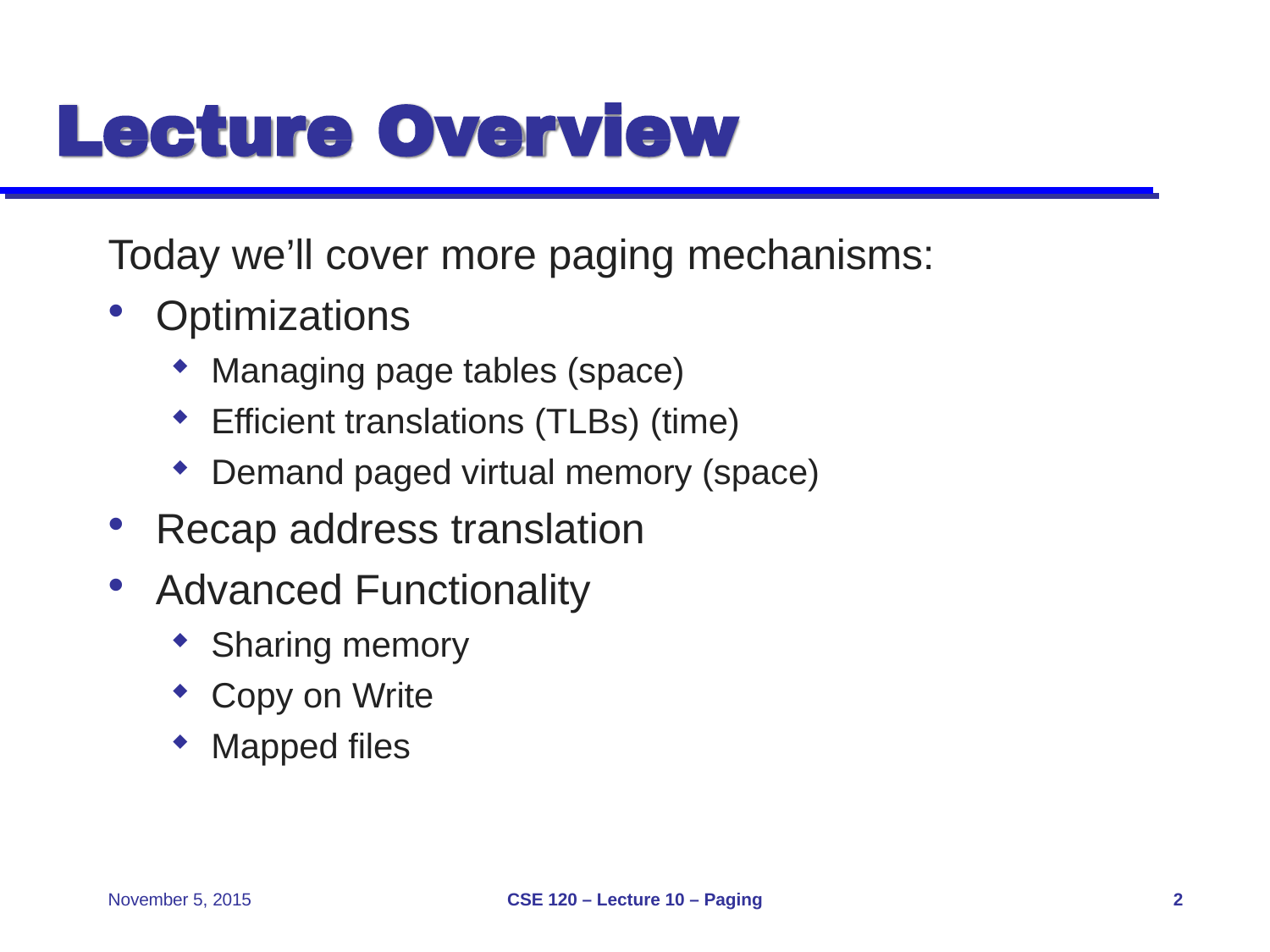

# Lecture Overview
Today we’ll cover more paging mechanisms:
Optimizations
Managing page tables (space)
Efficient translations (TLBs) (time)
Demand paged virtual memory (space)
Recap address translation
Advanced Functionality
Sharing memory
Copy on Write
Mapped files
CSE 120 – Lecture 10 – Paging
November 5, 2015
2